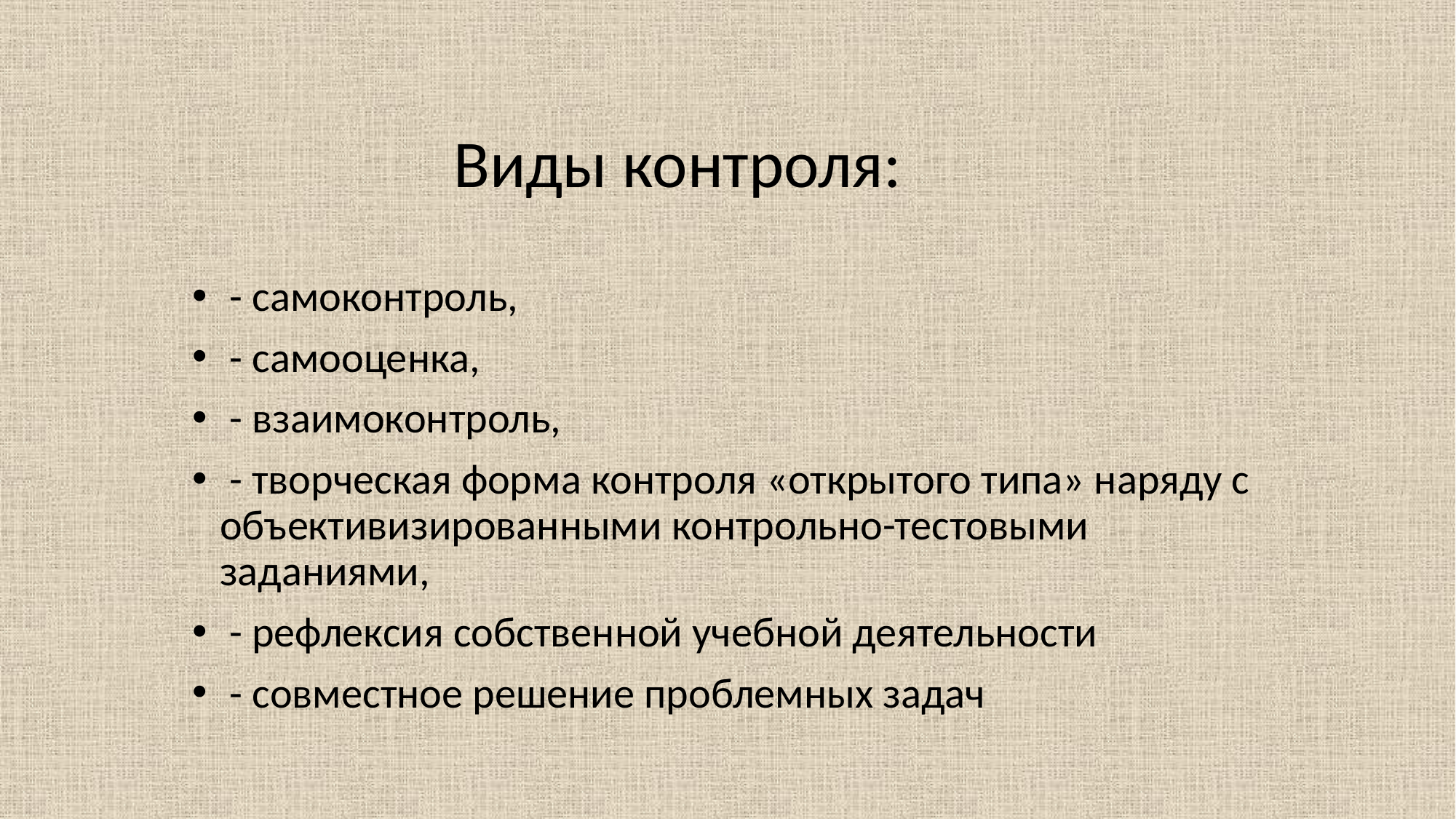

Виды контроля:
 - самоконтроль,
 - самооценка,
 - взаимоконтроль,
 - творческая форма контроля «открытого типа» наряду с объективизированными контрольно-тестовыми заданиями,
 - рефлексия собственной учебной деятельности
 - совместное решение проблемных задач